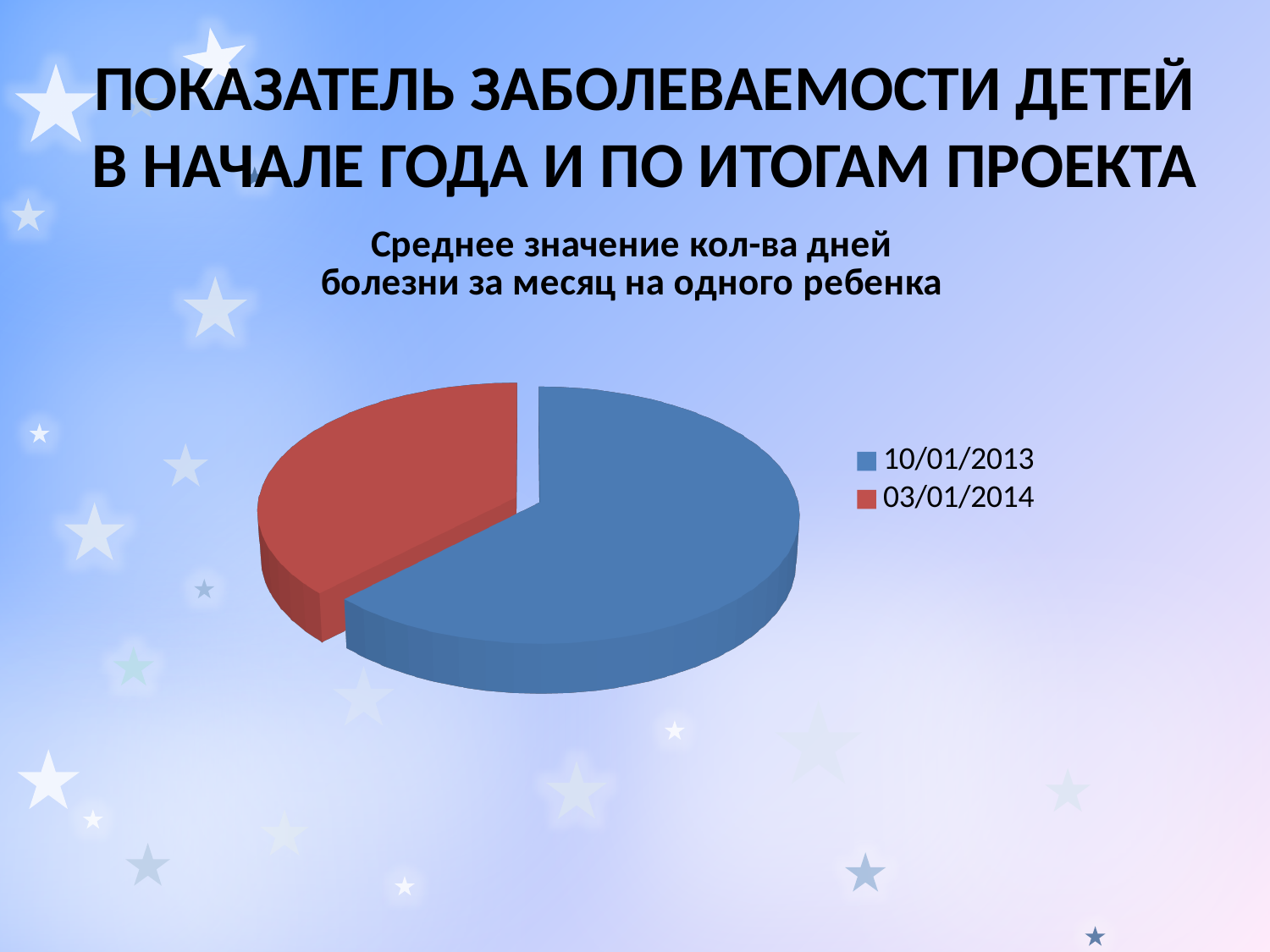

# Показатель заболеваемости детей в начале года и по итогам проекта

[unsupported chart]